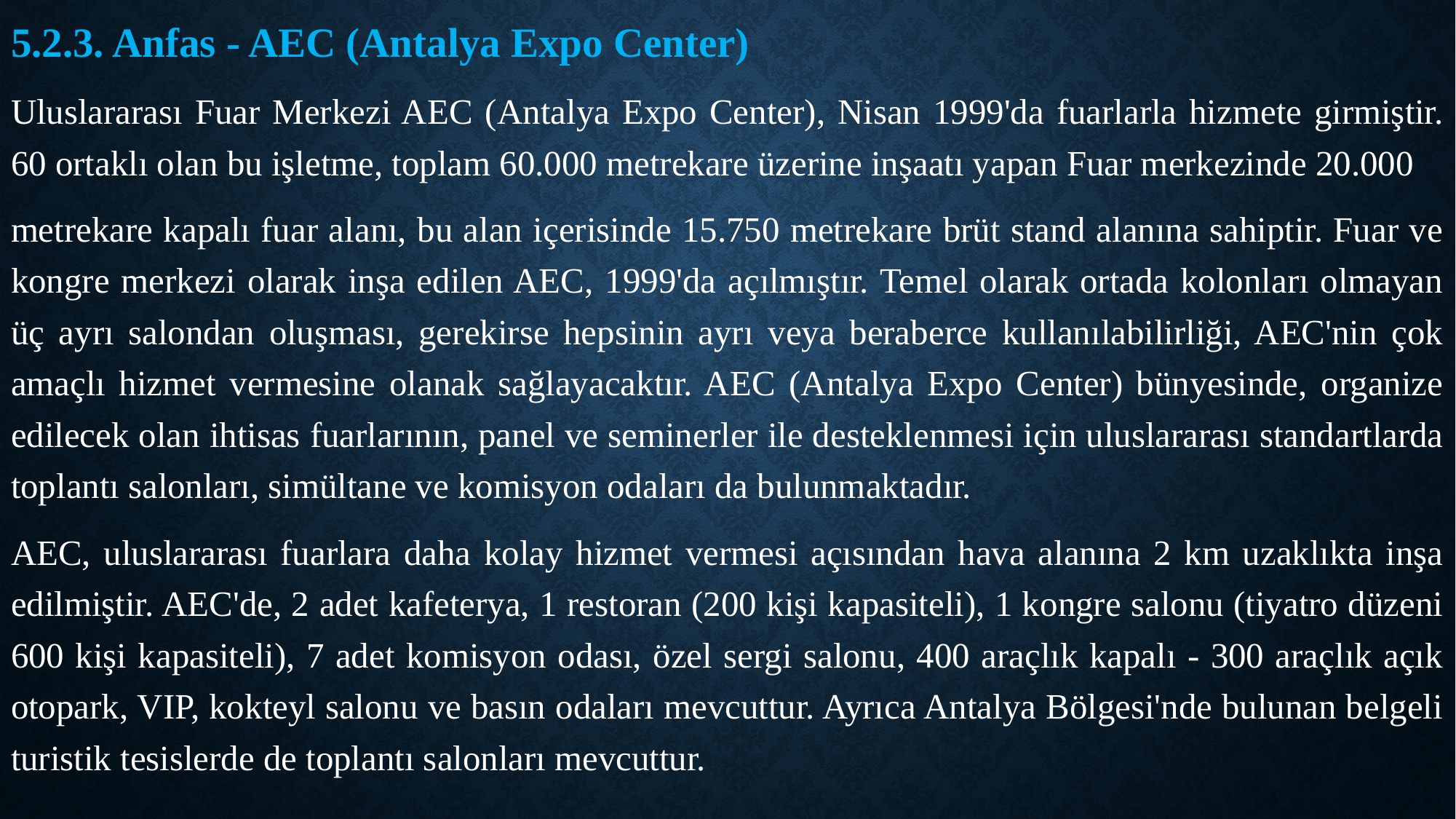

5.2.3. Anfas - AEC (Antalya Expo Center)
Uluslararası Fuar Merkezi AEC (Antalya Expo Center), Nisan 1999'da fuarlarla hizmete girmiştir. 60 ortaklı olan bu işletme, toplam 60.000 metrekare üzerine inşaatı yapan Fuar merkezinde 20.000
metrekare kapalı fuar alanı, bu alan içerisinde 15.750 metrekare brüt stand alanına sahiptir. Fuar ve kongre merkezi olarak inşa edilen AEC, 1999'da açılmıştır. Temel olarak ortada kolonları olmayan üç ayrı salondan oluşması, gerekirse hepsinin ayrı veya beraberce kullanılabilirliği, AEC'nin çok amaçlı hizmet vermesine olanak sağlayacaktır. AEC (Antalya Expo Center) bünyesinde, organize edilecek olan ihtisas fuarlarının, panel ve seminerler ile desteklenmesi için uluslararası standartlarda toplantı salonları, simültane ve komisyon odaları da bulunmaktadır.
AEC, uluslararası fuarlara daha kolay hizmet vermesi açısından hava alanına 2 km uzaklıkta inşa edilmiştir. AEC'de, 2 adet kafeterya, 1 restoran (200 kişi kapasiteli), 1 kongre salonu (tiyatro düzeni 600 kişi kapasiteli), 7 adet komisyon odası, özel sergi salonu, 400 araçlık kapalı - 300 araçlık açık otopark, VIP, kokteyl salonu ve basın odaları mevcuttur. Ayrıca Antalya Bölgesi'nde bulunan belgeli turistik tesislerde de toplantı salonları mevcuttur.